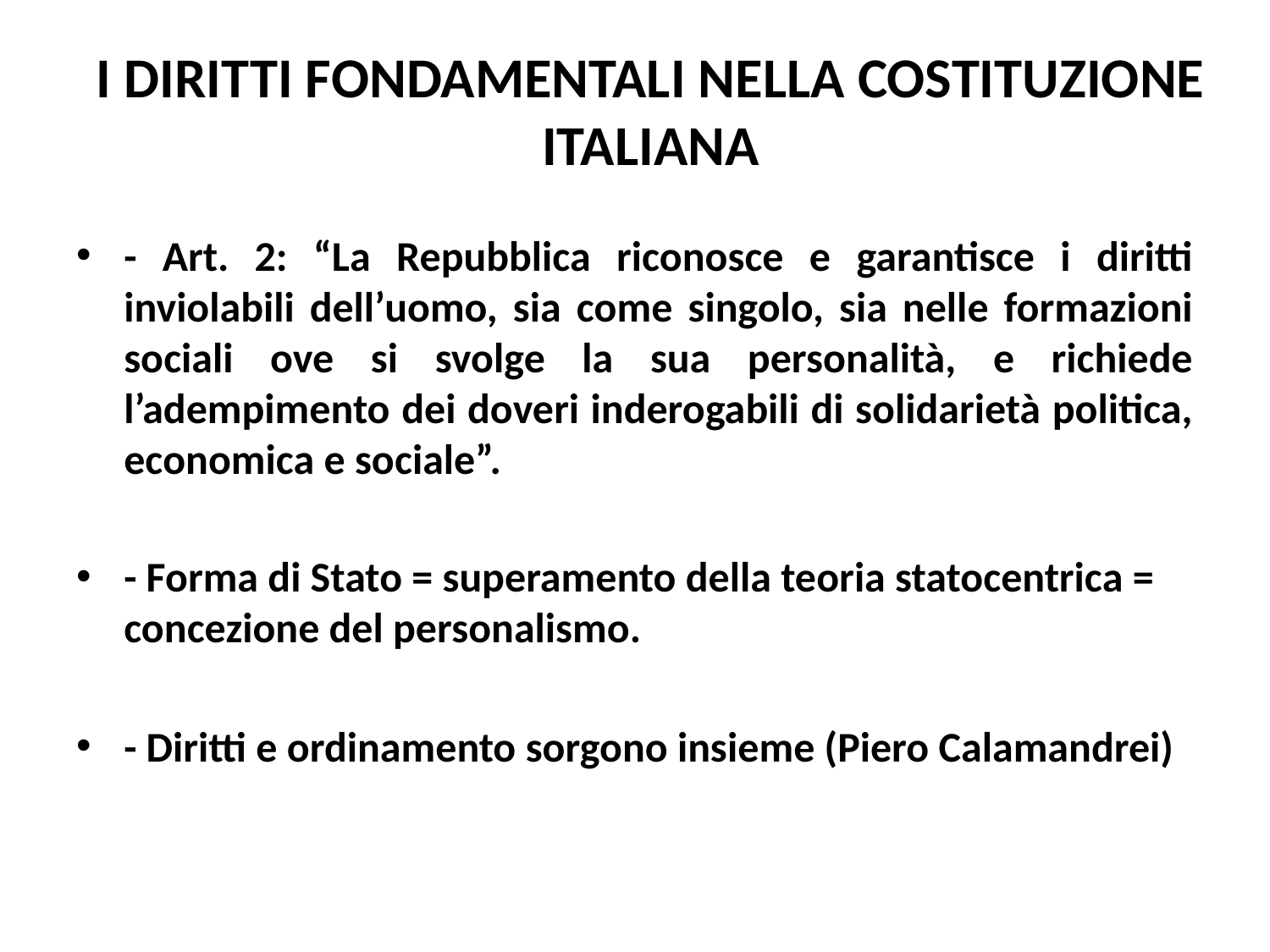

# I DIRITTI FONDAMENTALI NELLA COSTITUZIONE ITALIANA
- Art. 2: “La Repubblica riconosce e garantisce i diritti inviolabili dell’uomo, sia come singolo, sia nelle formazioni sociali ove si svolge la sua personalità, e richiede l’adempimento dei doveri inderogabili di solidarietà politica, economica e sociale”.

- Forma di Stato = superamento della teoria statocentrica = concezione del personalismo.

- Diritti e ordinamento sorgono insieme (Piero Calamandrei)